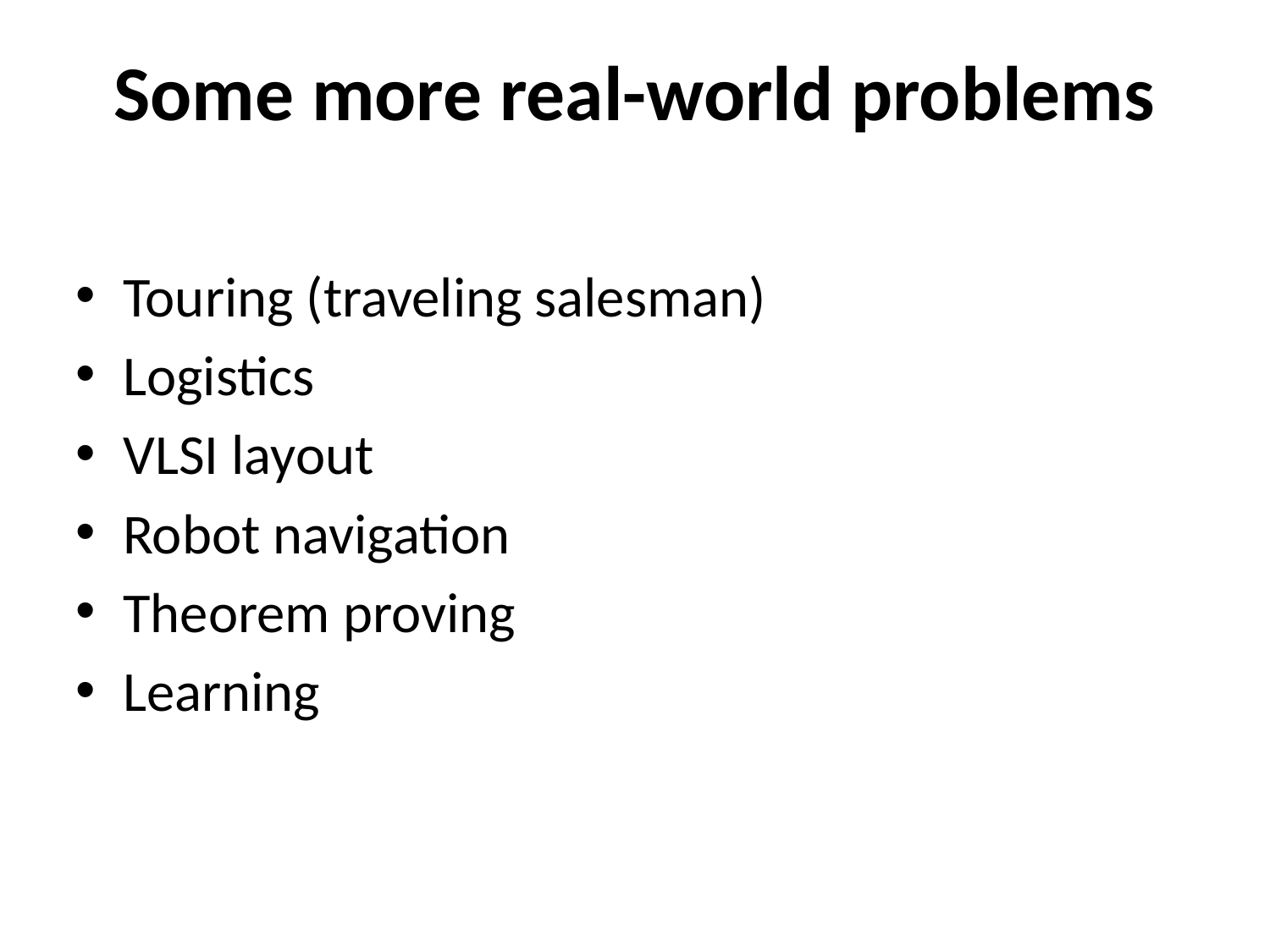

# Some more real-world problems
Touring (traveling salesman)
Logistics
VLSI layout
Robot navigation
Theorem proving
Learning